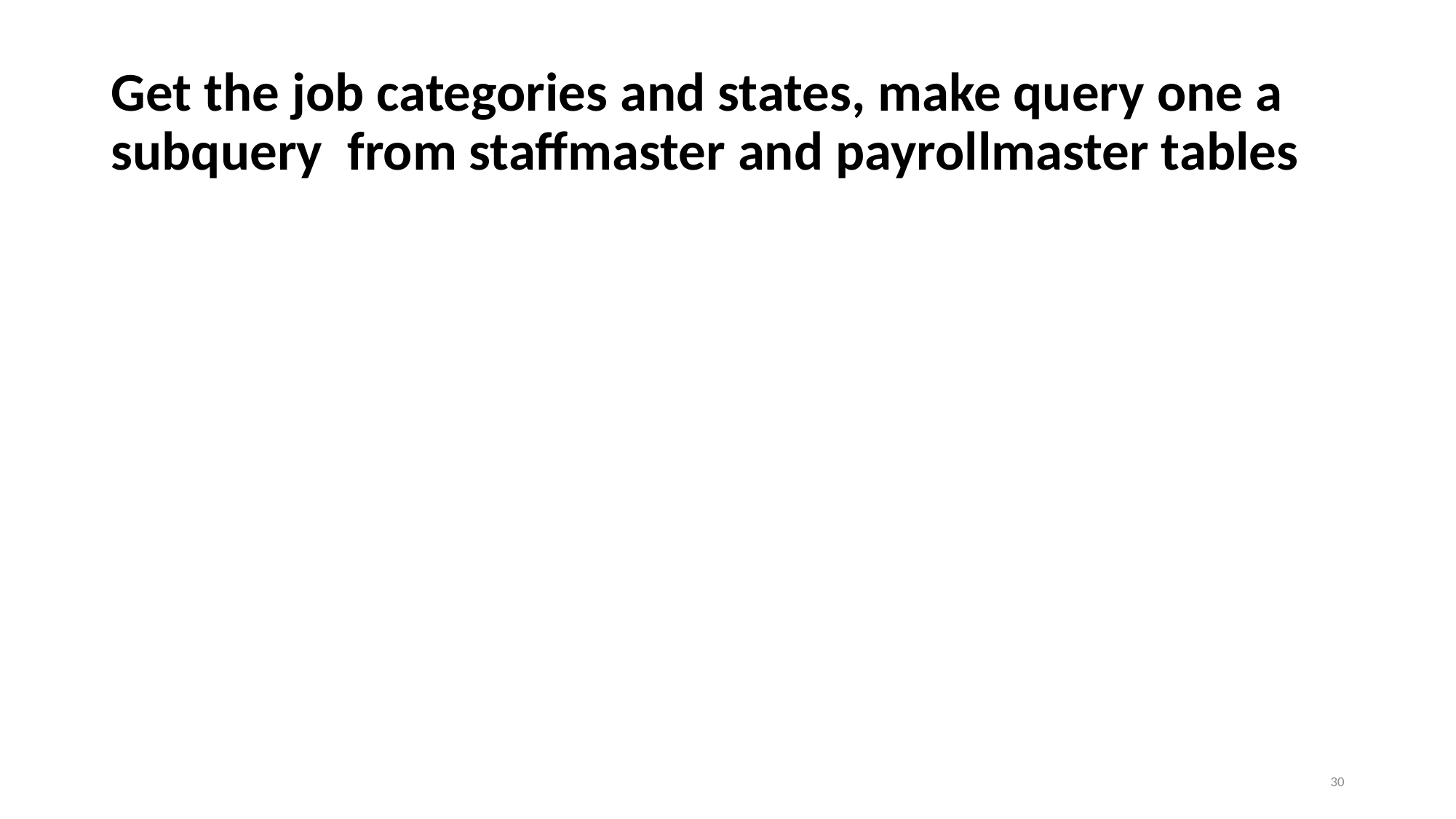

# Get the job categories and states, make query one a subquery  from staffmaster and payrollmaster tables
30